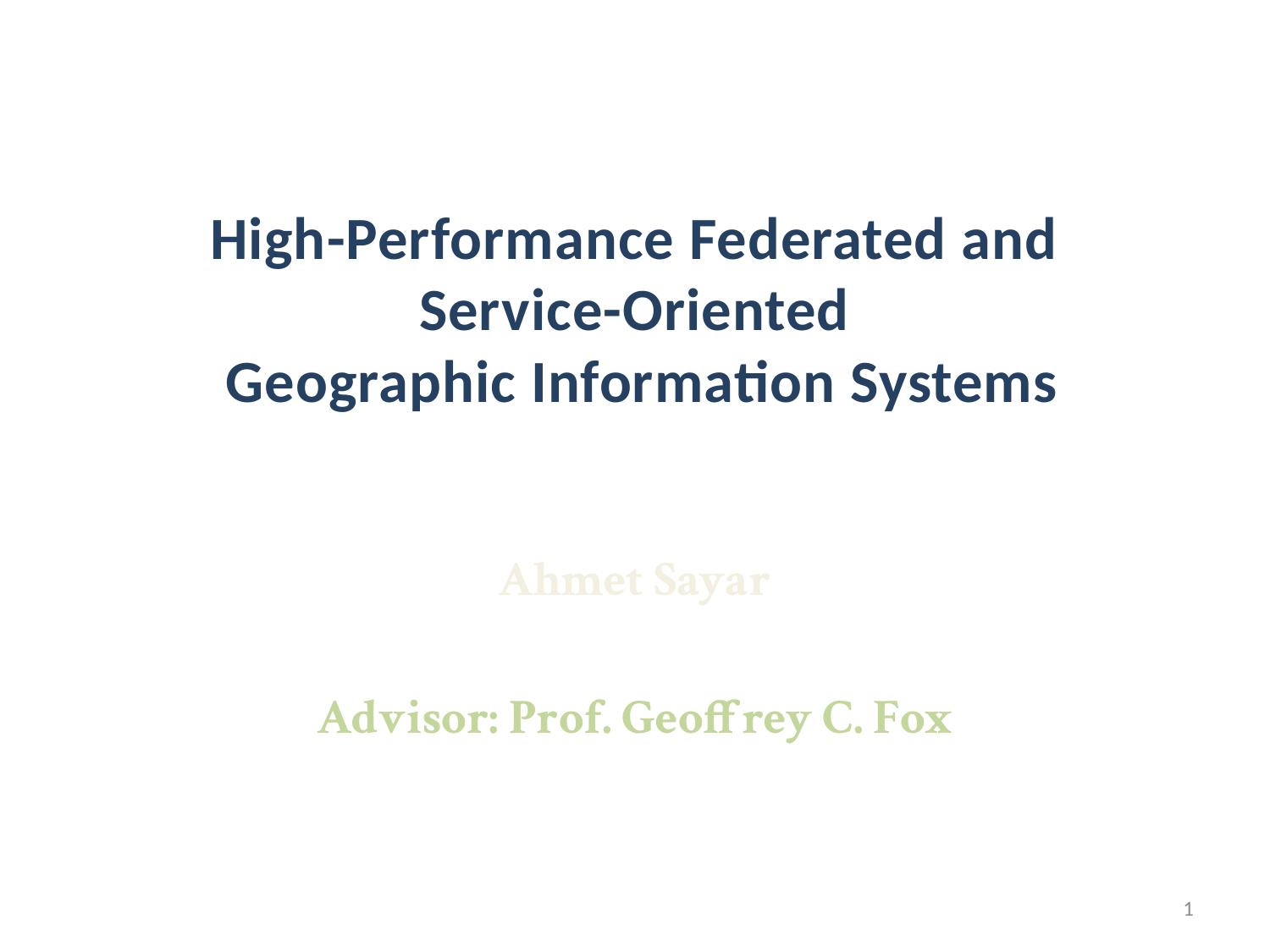

# High-Performance Federated and Service-Oriented Geographic Information Systems
Ahmet Sayar

Advisor: Prof. Geoffrey C. Fox

1